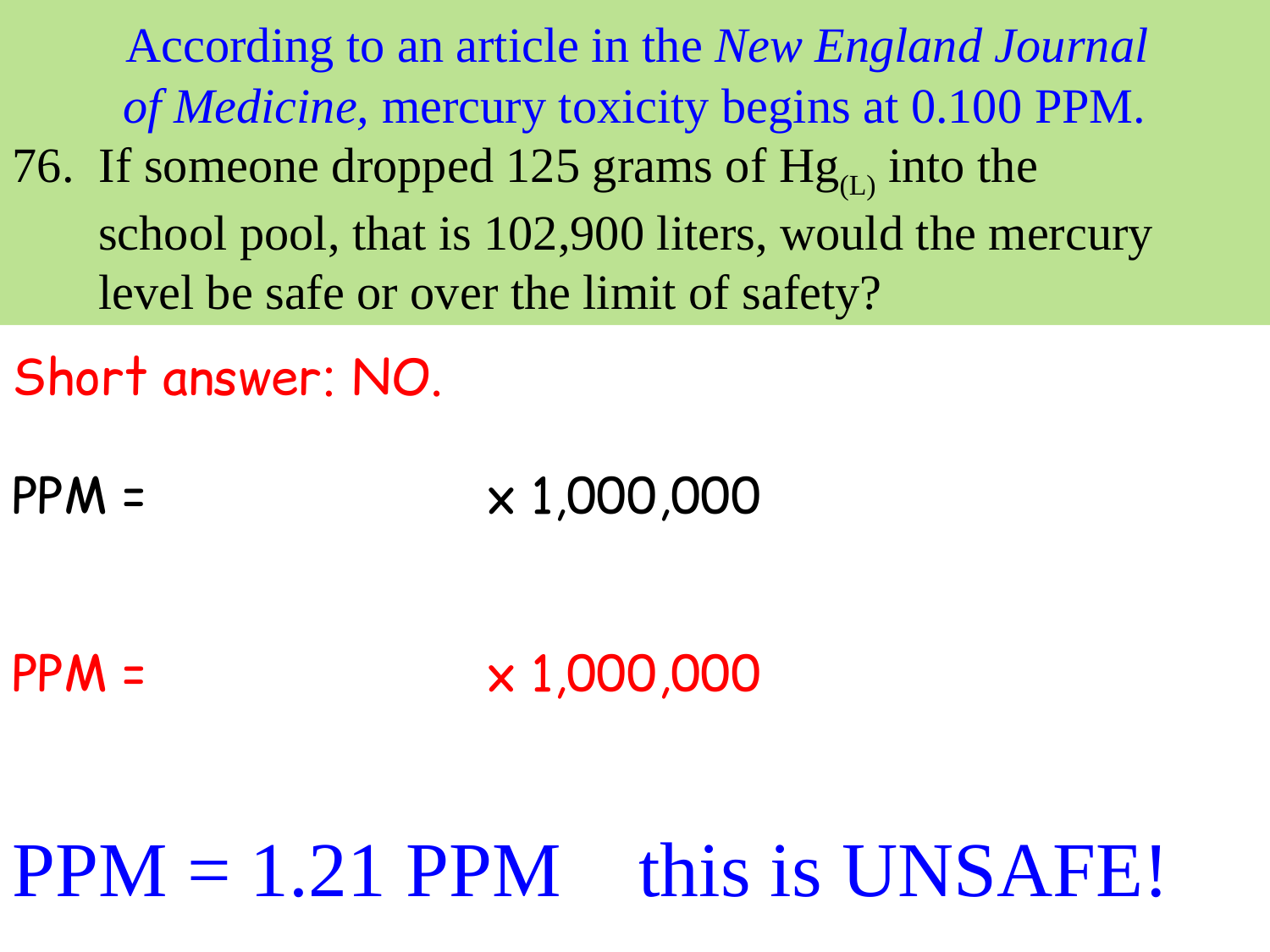

According to an article in the New England Journal
         of Medicine, mercury toxicity begins at 0.100 PPM.
76.  If someone dropped 125 grams of Hg(L) into the
       school pool, that is 102,900 liters, would the mercury
       level be safe or over the limit of safety?
Short answer: NO.

PPM =                       x 1,000,000

PPM =                       x 1,000,000

PPM = 1.21 PPM    this is UNSAFE!